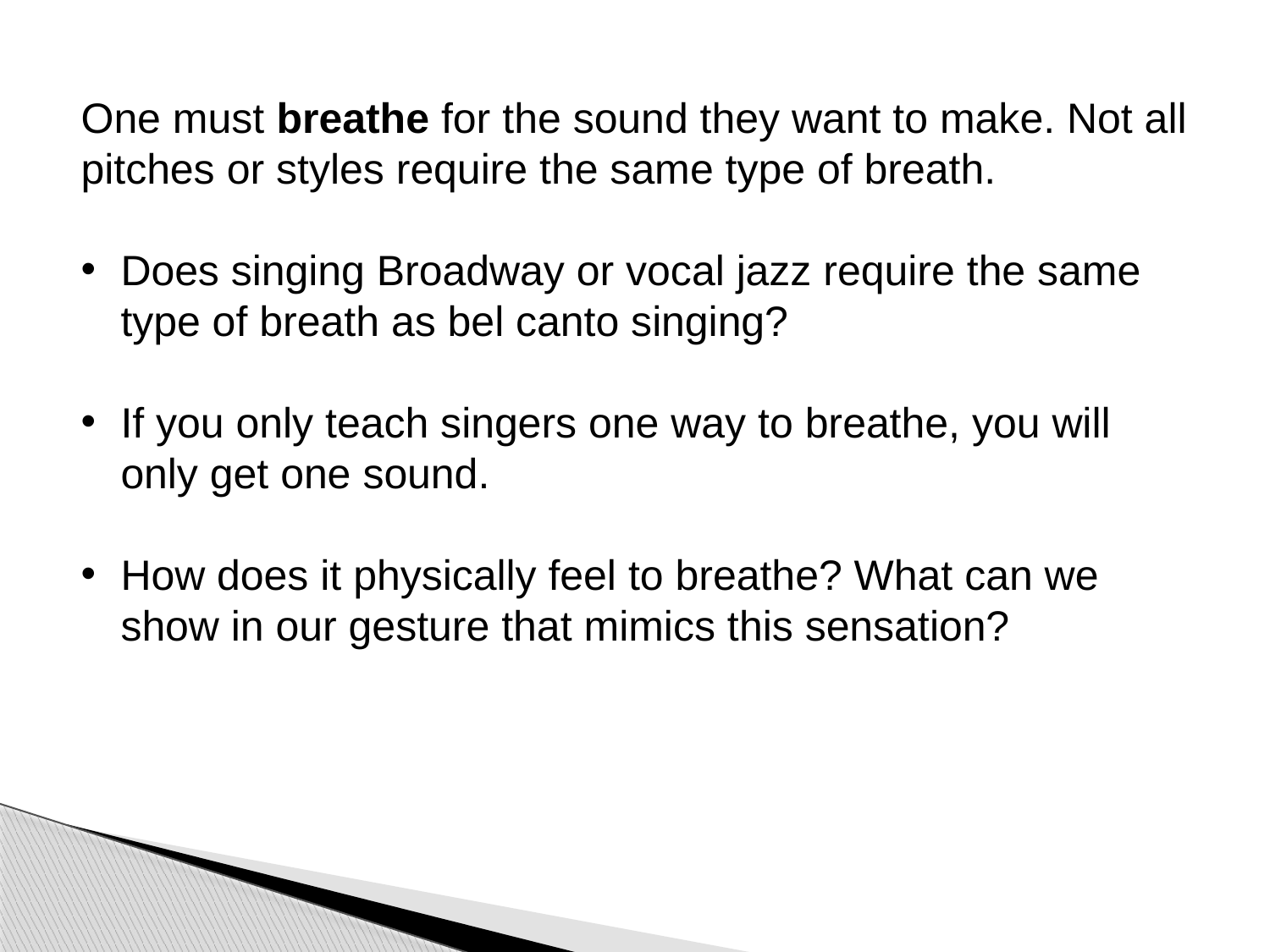

One must breathe for the sound they want to make. Not all pitches or styles require the same type of breath.

Does singing Broadway or vocal jazz require the same type of breath as bel canto singing?

If you only teach singers one way to breathe, you will only get one sound.

How does it physically feel to breathe? What can we show in our gesture that mimics this sensation?